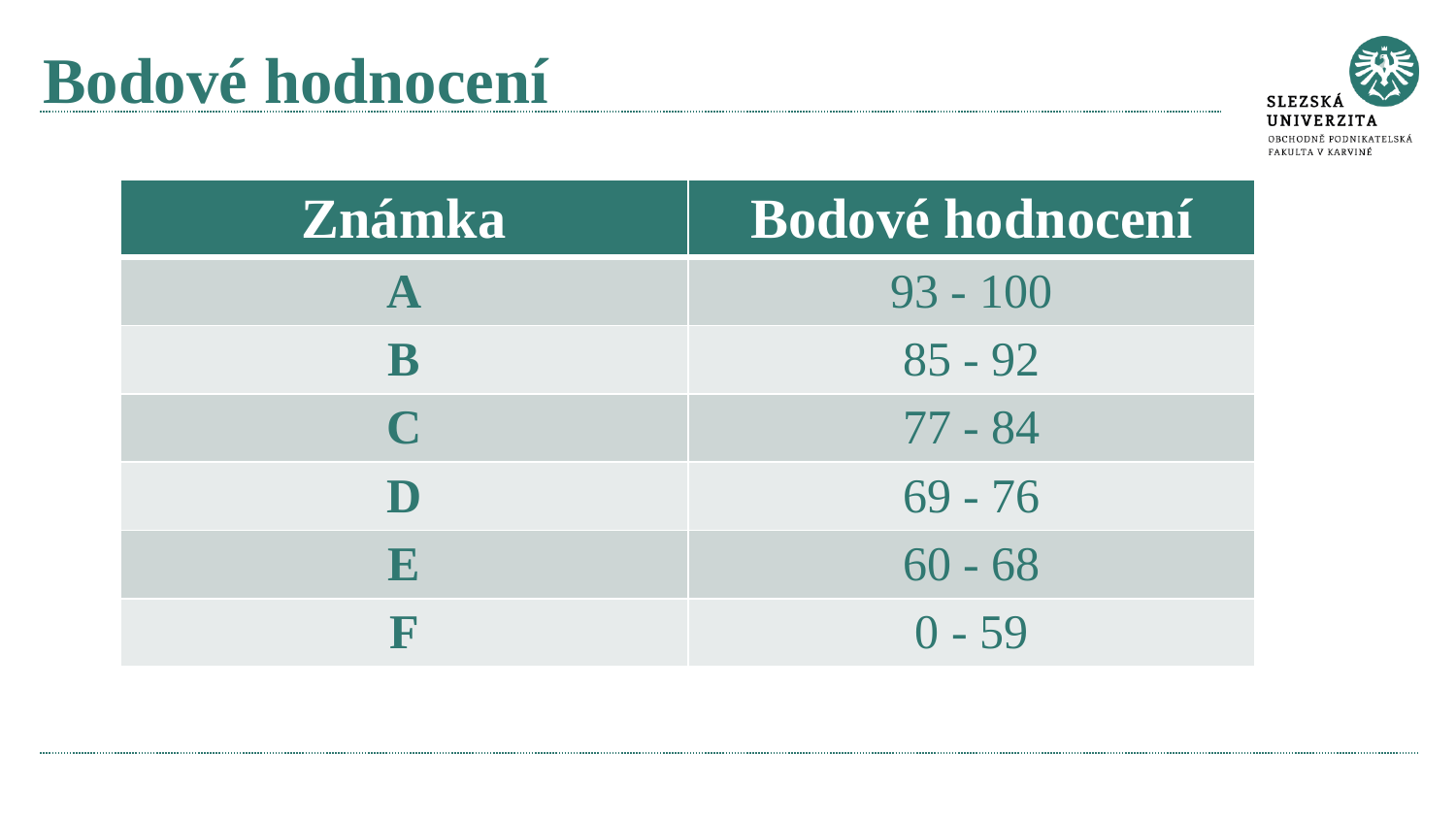

# Bodové hodnocení
| Známka | Bodové hodnocení |
| --- | --- |
| A | 93 - 100 |
| B | 85 - 92 |
| C | 77 - 84 |
| D | 69 - 76 |
| E | 60 - 68 |
| F | 0 - 59 |